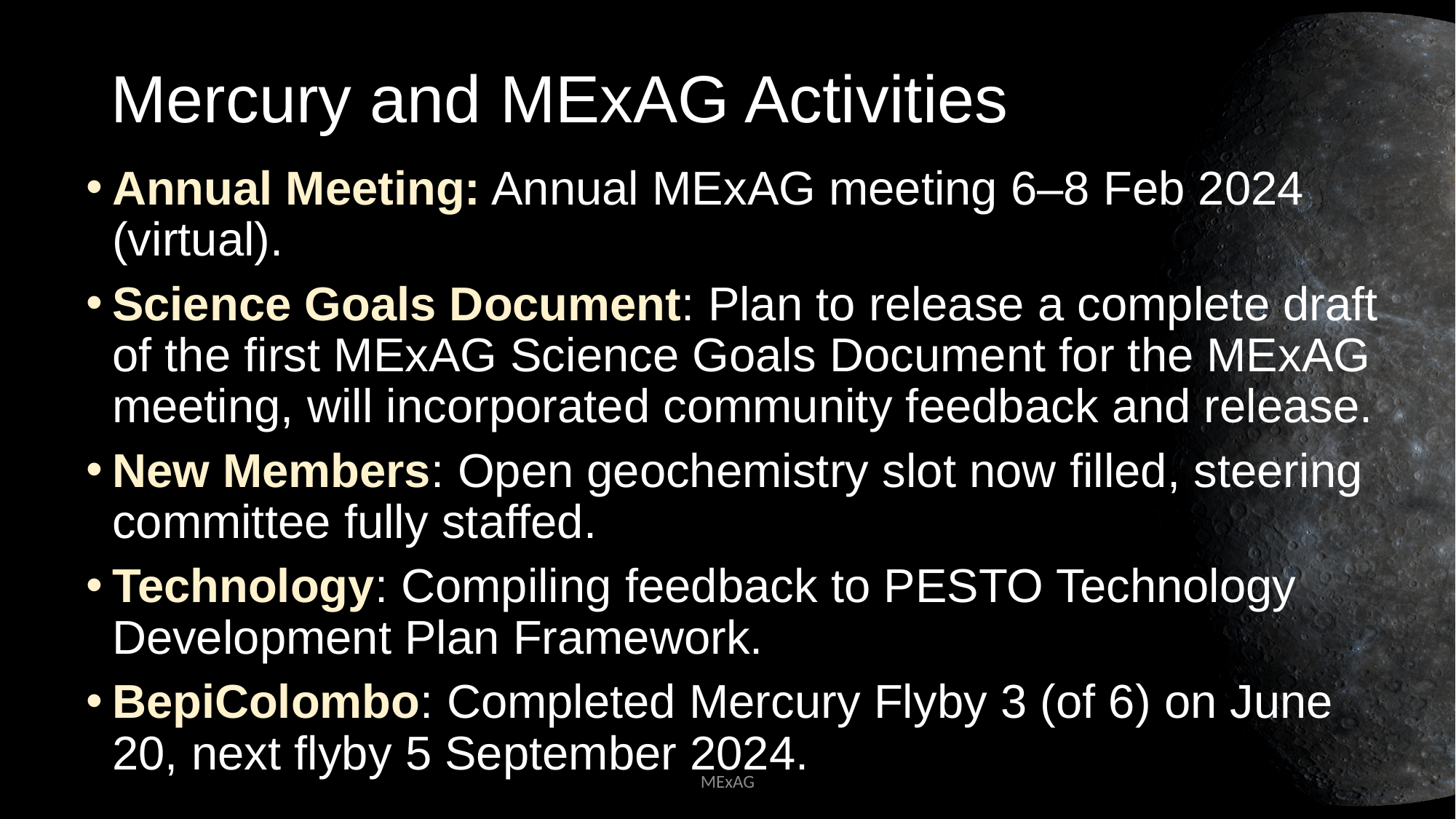

# Mercury and MExAG Activities
Annual Meeting: Annual MExAG meeting 6–8 Feb 2024 (virtual).
Science Goals Document: Plan to release a complete draft of the first MExAG Science Goals Document for the MExAG meeting, will incorporated community feedback and release.
New Members: Open geochemistry slot now filled, steering committee fully staffed.
Technology: Compiling feedback to PESTO Technology Development Plan Framework.
BepiColombo: Completed Mercury Flyby 3 (of 6) on June 20, next flyby 5 September 2024.
MExAG